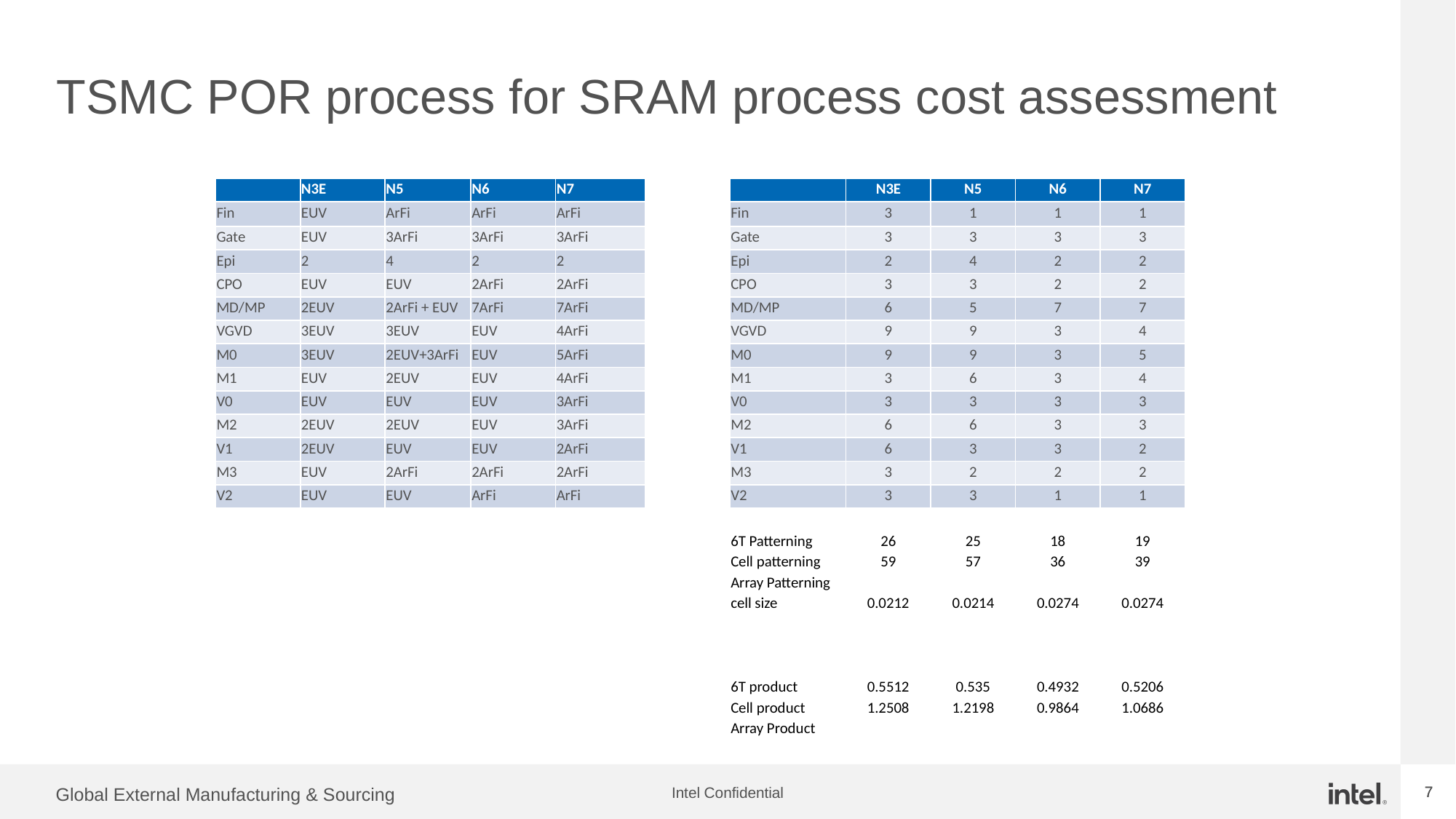

# TSMC POR process for SRAM process cost assessment
|  | N3E | N5 | N6 | N7 |  |  | N3E | N5 | N6 | N7 |
| --- | --- | --- | --- | --- | --- | --- | --- | --- | --- | --- |
| Fin | EUV | ArFi | ArFi | ArFi |  | Fin | 3 | 1 | 1 | 1 |
| Gate | EUV | 3ArFi | 3ArFi | 3ArFi |  | Gate | 3 | 3 | 3 | 3 |
| Epi | 2 | 4 | 2 | 2 |  | Epi | 2 | 4 | 2 | 2 |
| CPO | EUV | EUV | 2ArFi | 2ArFi |  | CPO | 3 | 3 | 2 | 2 |
| MD/MP | 2EUV | 2ArFi + EUV | 7ArFi | 7ArFi |  | MD/MP | 6 | 5 | 7 | 7 |
| VGVD | 3EUV | 3EUV | EUV | 4ArFi |  | VGVD | 9 | 9 | 3 | 4 |
| M0 | 3EUV | 2EUV+3ArFi | EUV | 5ArFi |  | M0 | 9 | 9 | 3 | 5 |
| M1 | EUV | 2EUV | EUV | 4ArFi |  | M1 | 3 | 6 | 3 | 4 |
| V0 | EUV | EUV | EUV | 3ArFi |  | V0 | 3 | 3 | 3 | 3 |
| M2 | 2EUV | 2EUV | EUV | 3ArFi |  | M2 | 6 | 6 | 3 | 3 |
| V1 | 2EUV | EUV | EUV | 2ArFi |  | V1 | 6 | 3 | 3 | 2 |
| M3 | EUV | 2ArFi | 2ArFi | 2ArFi |  | M3 | 3 | 2 | 2 | 2 |
| V2 | EUV | EUV | ArFi | ArFi |  | V2 | 3 | 3 | 1 | 1 |
|  |  |  |  |  |  |  |  |  |  |  |
|  |  |  |  |  |  | 6T Patterning | 26 | 25 | 18 | 19 |
|  |  |  |  |  |  | Cell patterning | 59 | 57 | 36 | 39 |
|  |  |  |  |  |  | Array Patterning |  |  |  |  |
|  |  |  |  |  |  | cell size | 0.0212 | 0.0214 | 0.0274 | 0.0274 |
|  |  |  |  |  |  |  |  |  |  |  |
|  |  |  |  |  |  |  |  |  |  |  |
|  |  |  |  |  |  |  |  |  |  |  |
|  |  |  |  |  |  | 6T product | 0.5512 | 0.535 | 0.4932 | 0.5206 |
|  |  |  |  |  |  | Cell product | 1.2508 | 1.2198 | 0.9864 | 1.0686 |
|  |  |  |  |  |  | Array Product |  |  |  |  |